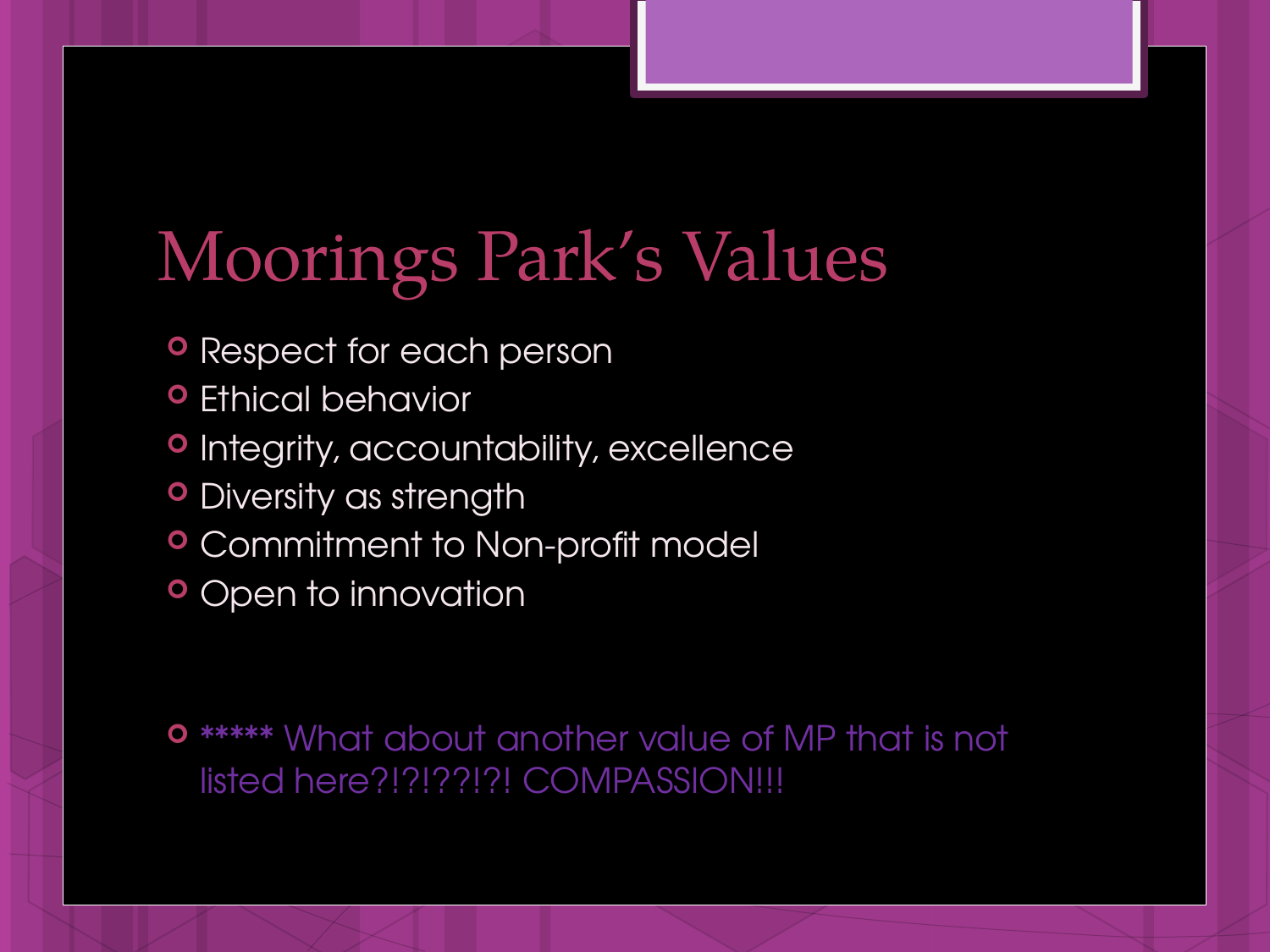

# Moorings Park’s Values
Respect for each person
Ethical behavior
Integrity, accountability, excellence
Diversity as strength
Commitment to Non-profit model
Open to innovation

***** What about another value of MP that is not listed here?!?!??!?! COMPASSION!!!